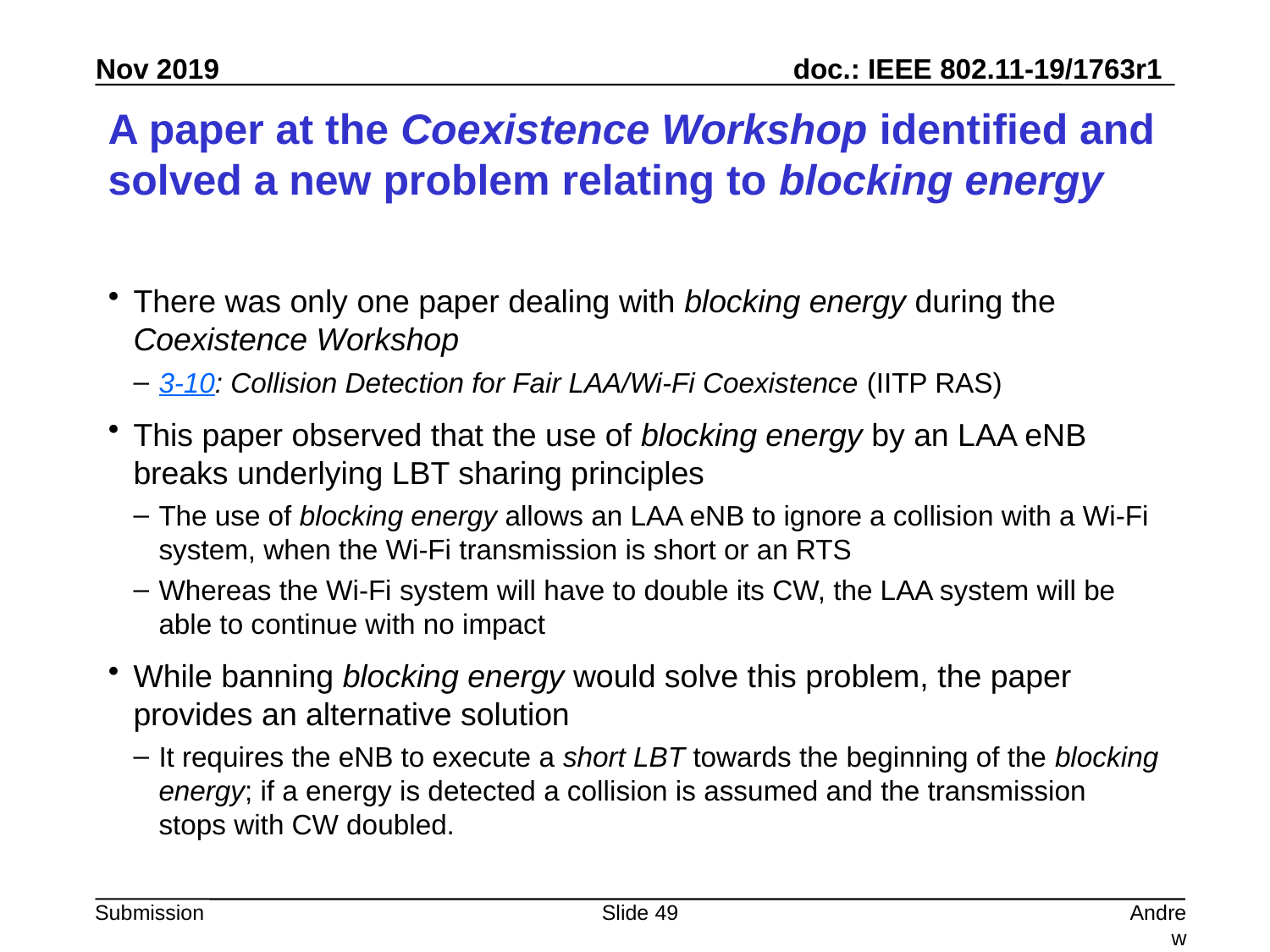

# A paper at the Coexistence Workshop identified and solved a new problem relating to blocking energy
There was only one paper dealing with blocking energy during the Coexistence Workshop
3-10: Collision Detection for Fair LAA/Wi-Fi Coexistence (IITP RAS)
This paper observed that the use of blocking energy by an LAA eNB breaks underlying LBT sharing principles
The use of blocking energy allows an LAA eNB to ignore a collision with a Wi-Fi system, when the Wi-Fi transmission is short or an RTS
Whereas the Wi-Fi system will have to double its CW, the LAA system will be able to continue with no impact
While banning blocking energy would solve this problem, the paper provides an alternative solution
It requires the eNB to execute a short LBT towards the beginning of the blocking energy; if a energy is detected a collision is assumed and the transmission stops with CW doubled.
Slide 49
Andrew Myles, Cisco